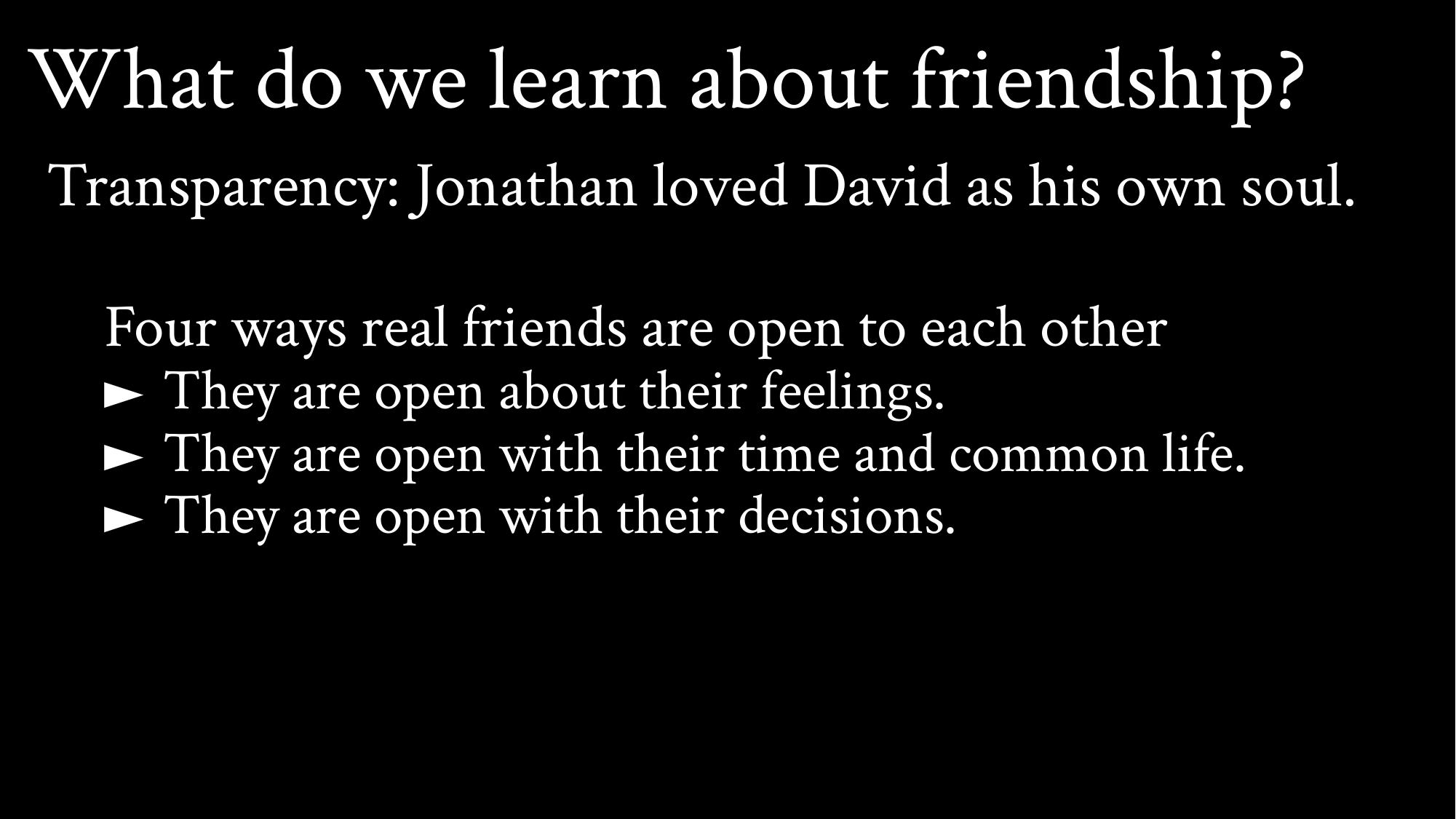

What do we learn about friendship?
Transparency: Jonathan loved David as his own soul.
Four ways real friends are open to each other
► 	They are open about their feelings.
► 	They are open with their time and common life.
► 	They are open with their decisions.